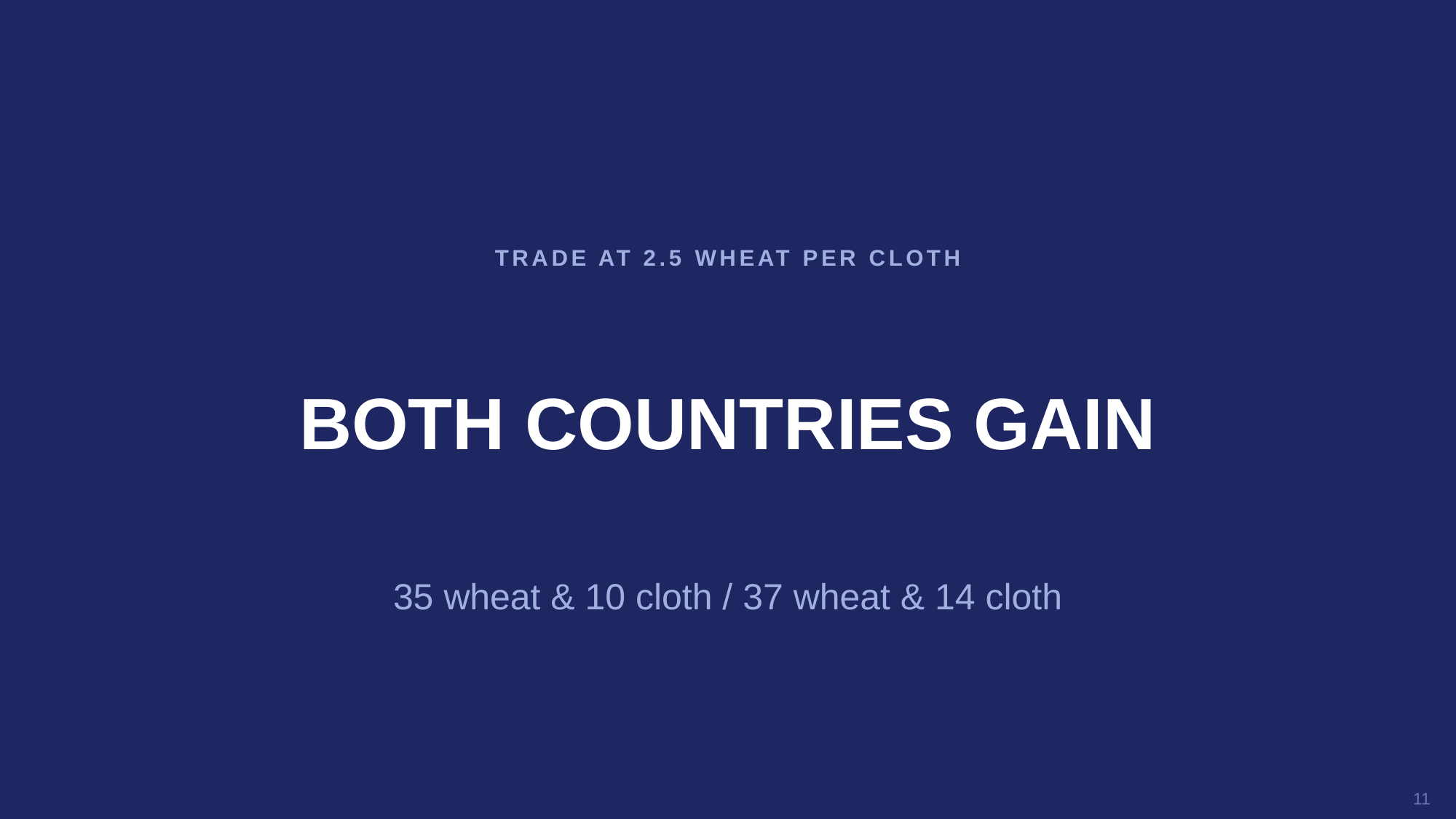

TRADE AT 2.5 WHEAT PER CLOTH
BOTH COUNTRIES GAIN
35 wheat & 10 cloth / 37 wheat & 14 cloth
11